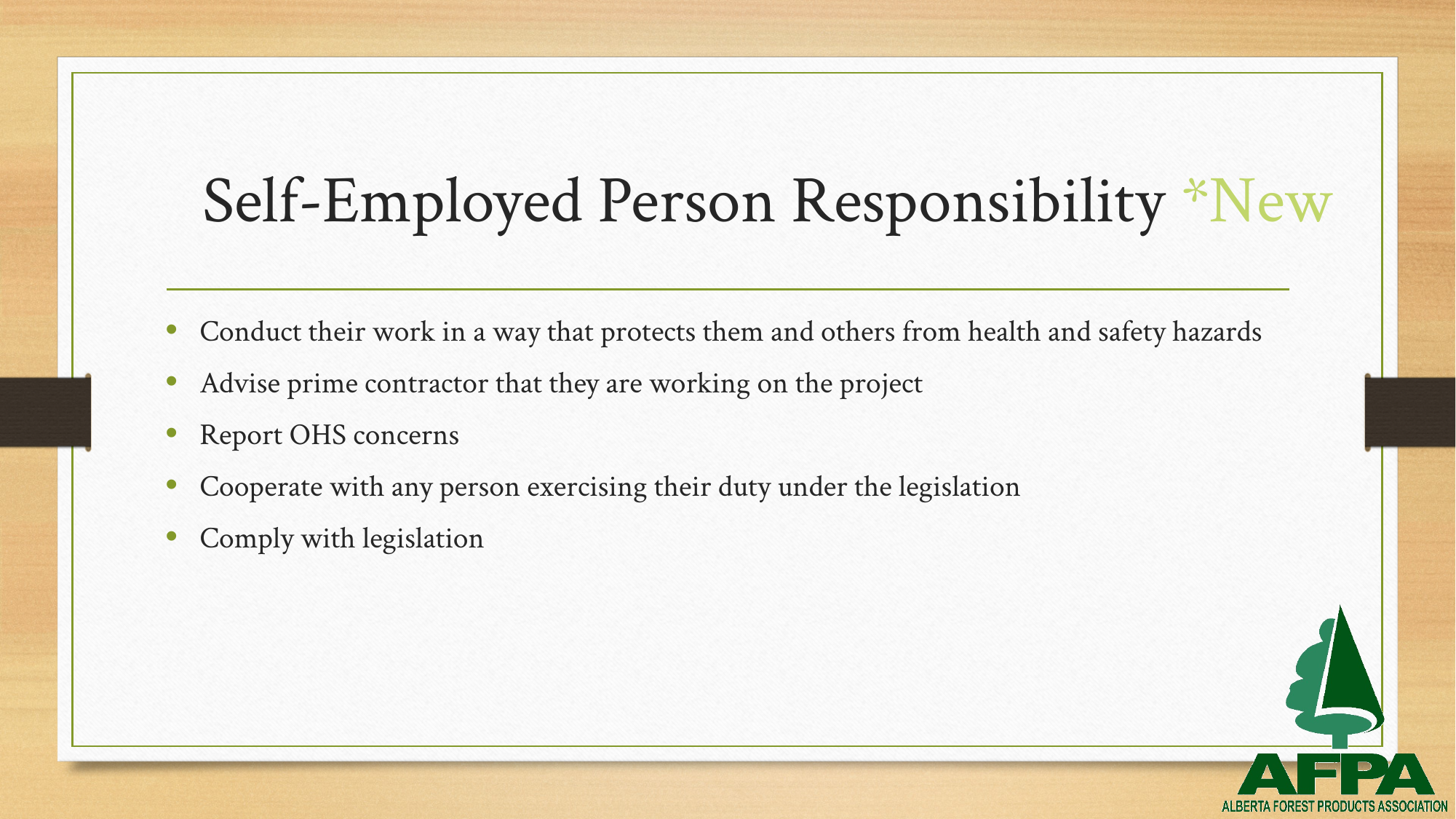

# Self-Employed Person Responsibility *New
Conduct their work in a way that protects them and others from health and safety hazards
Advise prime contractor that they are working on the project
Report OHS concerns
Cooperate with any person exercising their duty under the legislation
Comply with legislation